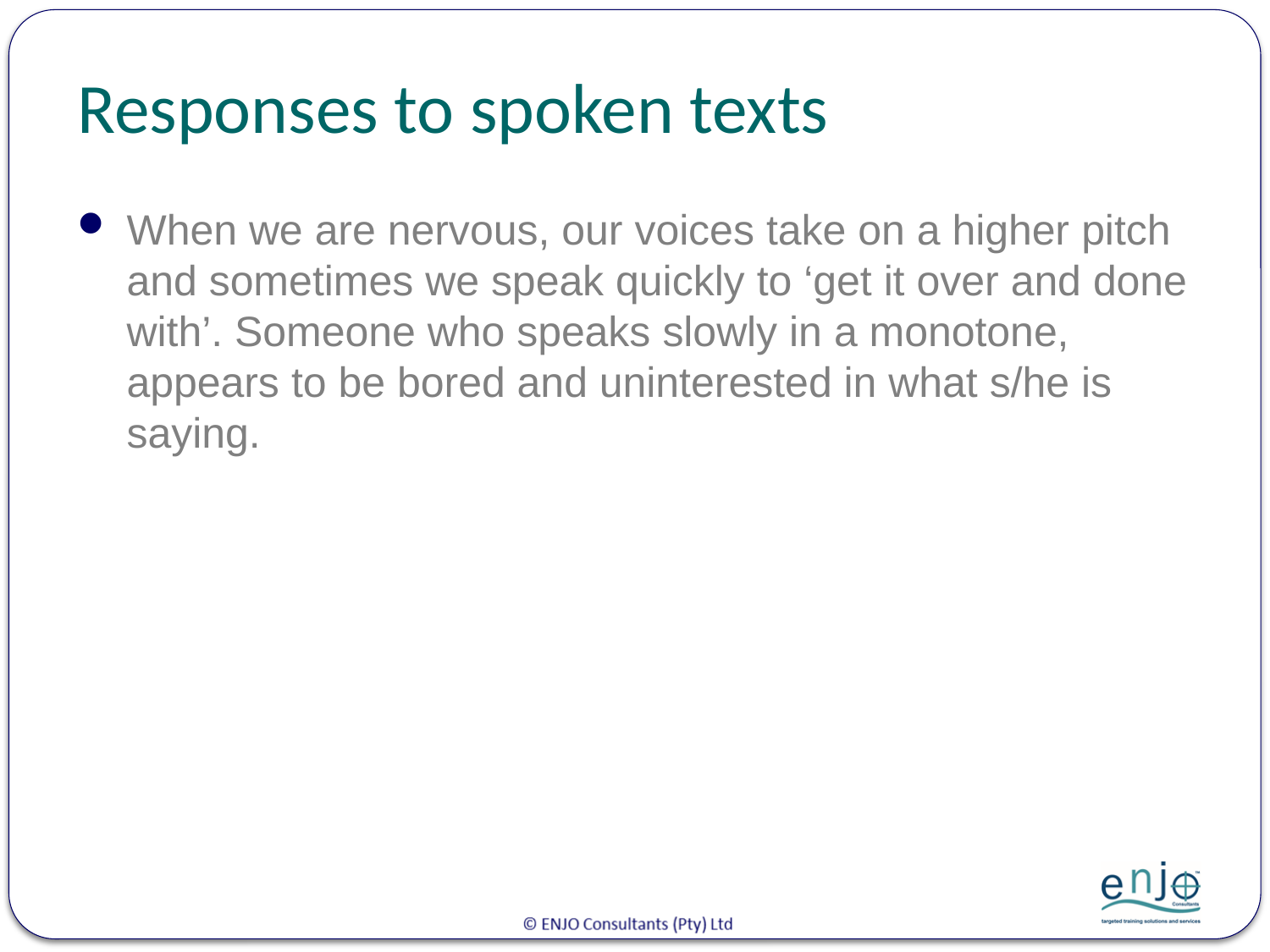

# Responses to spoken texts
When we are nervous, our voices take on a higher pitch and sometimes we speak quickly to ‘get it over and done with’. Someone who speaks slowly in a monotone, appears to be bored and uninterested in what s/he is saying.